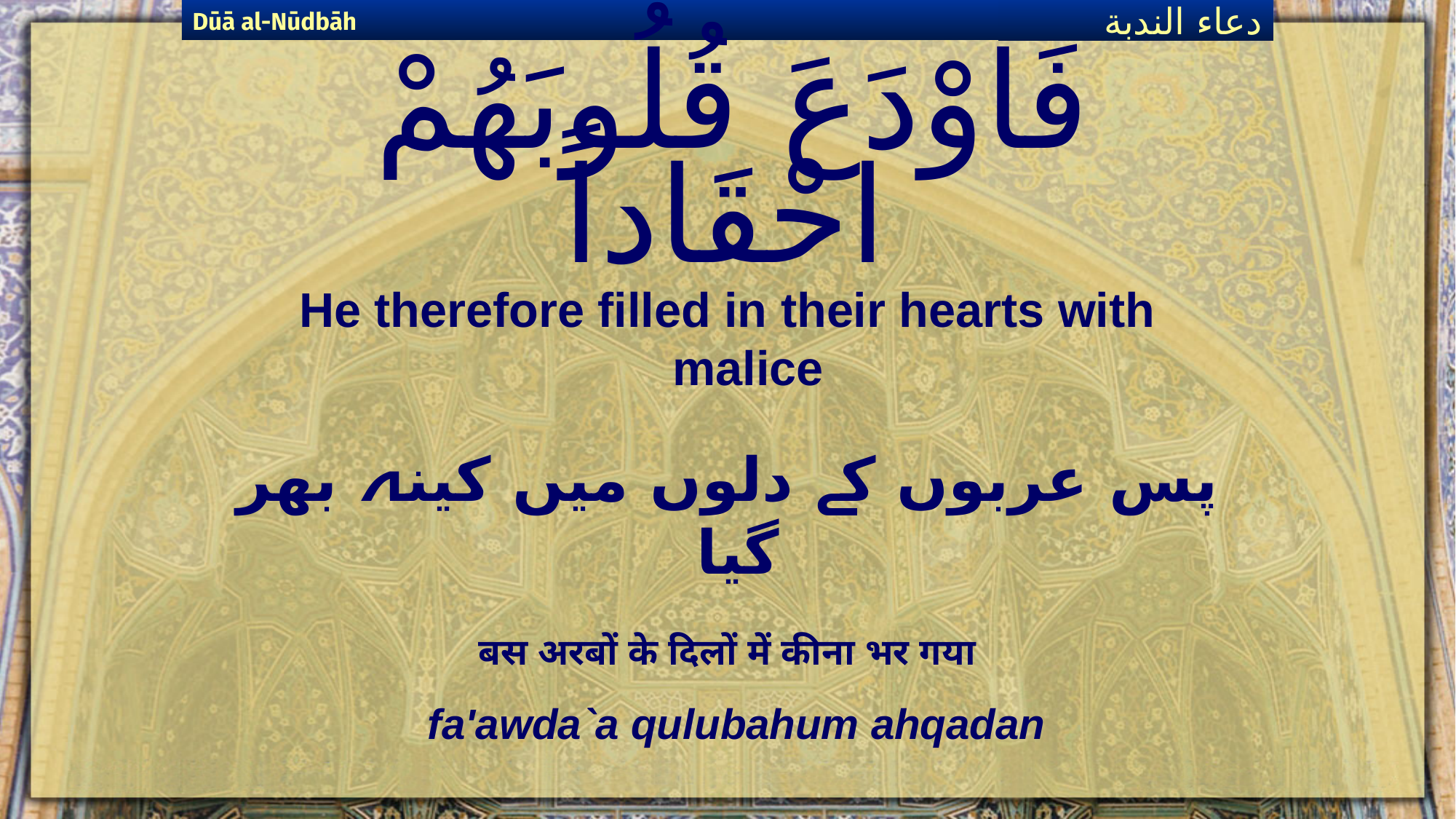

Dūā al-Nūdbāh
دعاء الندبة
# فَاوْدَعَ قُلُوبَهُمْ احْقَاداً
He therefore filled in their hearts with malice
پس عربوں کے دلوں میں کینہ بھر گیا
बस अरबों के दिलों में कीना भर गया
fa'awda`a qulubahum ahqadan